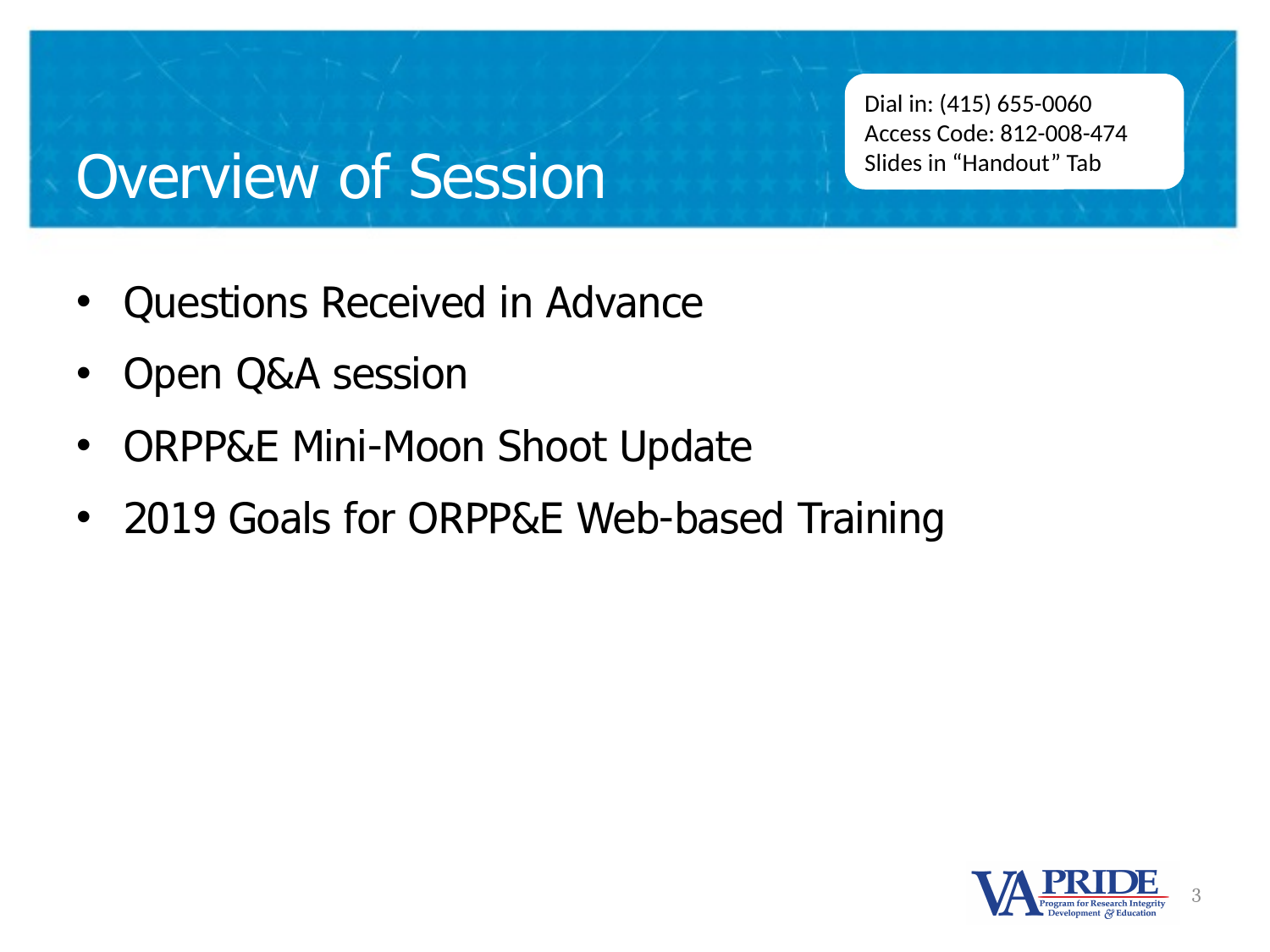

# Overview of Session
Dial in: (415) 655-0060
Access Code: 812-008-474
Slides in “Handout” Tab
Questions Received in Advance
Open Q&A session
ORPP&E Mini-Moon Shoot Update
2019 Goals for ORPP&E Web-based Training